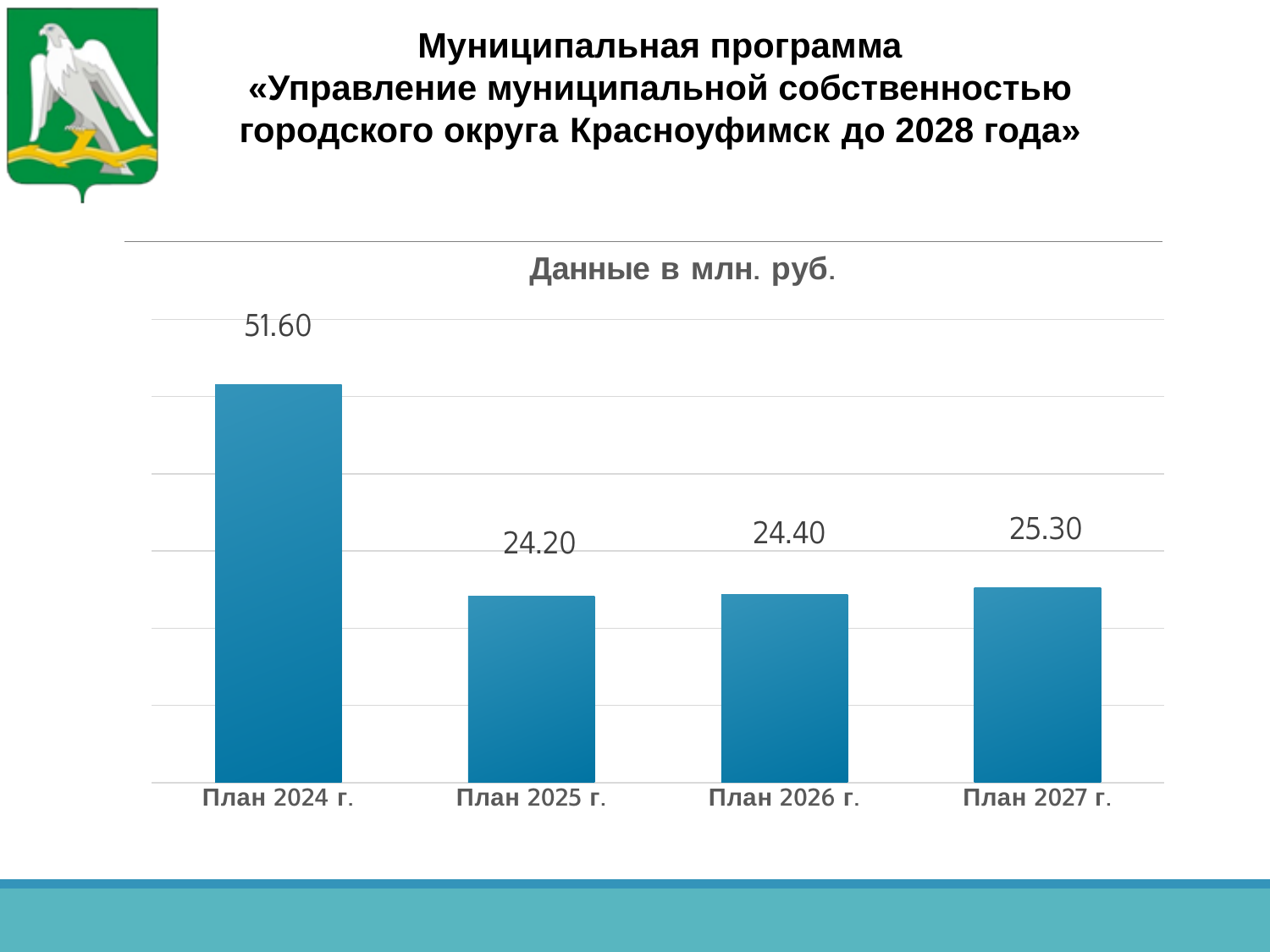

Муниципальная программа
«Управление муниципальной собственностью
городского округа Красноуфимск до 2028 года»

### Chart: Данные в млн. руб.

| Category | Ряд 1 |
|---|---|
| План 2024 г. | 51.6 |
| План 2025 г. | 24.2 |
| План 2026 г. | 24.4 |
| План 2027 г. | 25.3 |